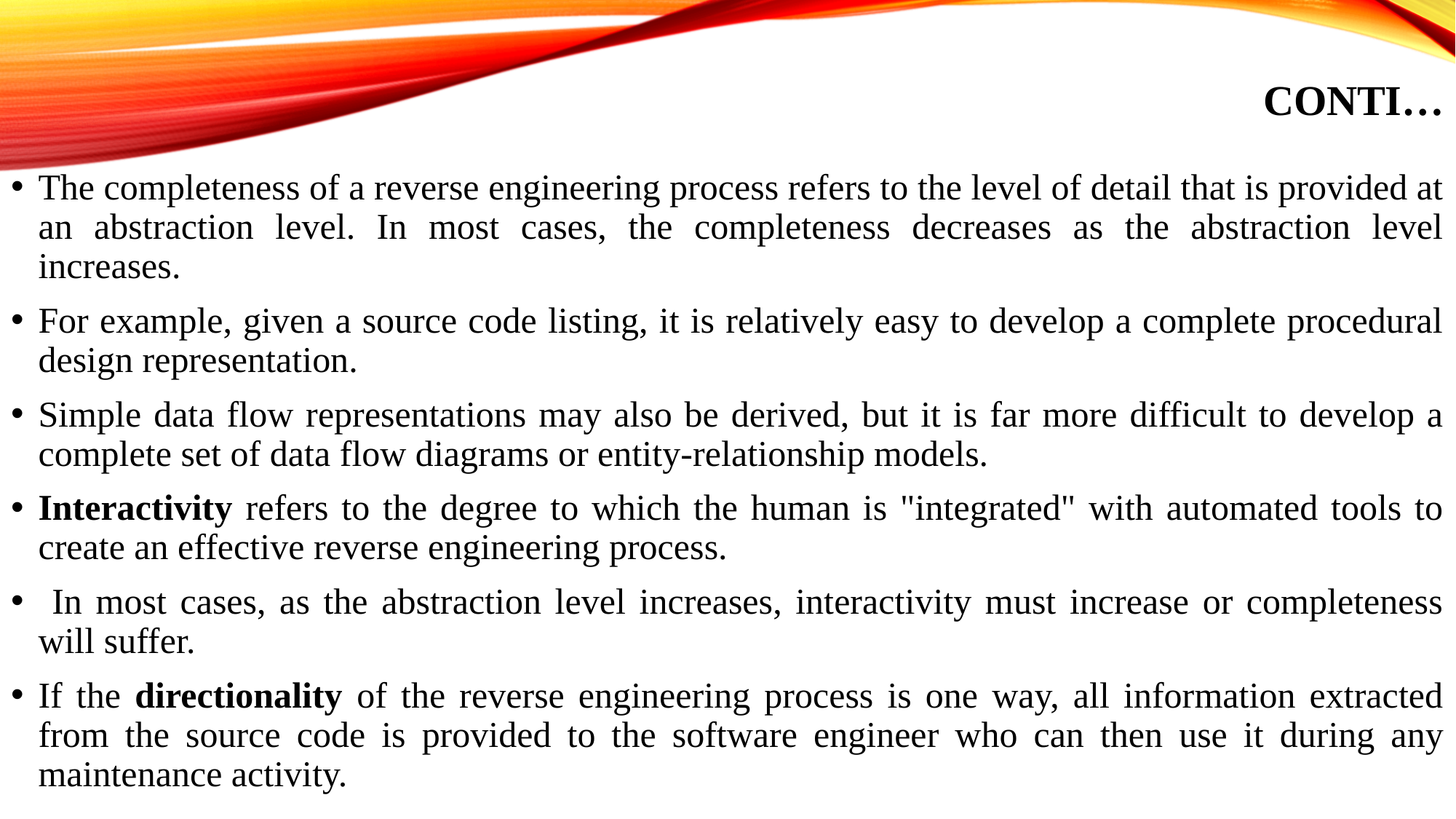

# Conti…
The completeness of a reverse engineering process refers to the level of detail that is provided at an abstraction level. In most cases, the completeness decreases as the abstraction level increases.
For example, given a source code listing, it is relatively easy to develop a complete procedural design representation.
Simple data flow representations may also be derived, but it is far more difficult to develop a complete set of data flow diagrams or entity-relationship models.
Interactivity refers to the degree to which the human is "integrated" with automated tools to create an effective reverse engineering process.
 In most cases, as the abstraction level increases, interactivity must increase or completeness will suffer.
If the directionality of the reverse engineering process is one way, all information extracted from the source code is provided to the software engineer who can then use it during any maintenance activity.